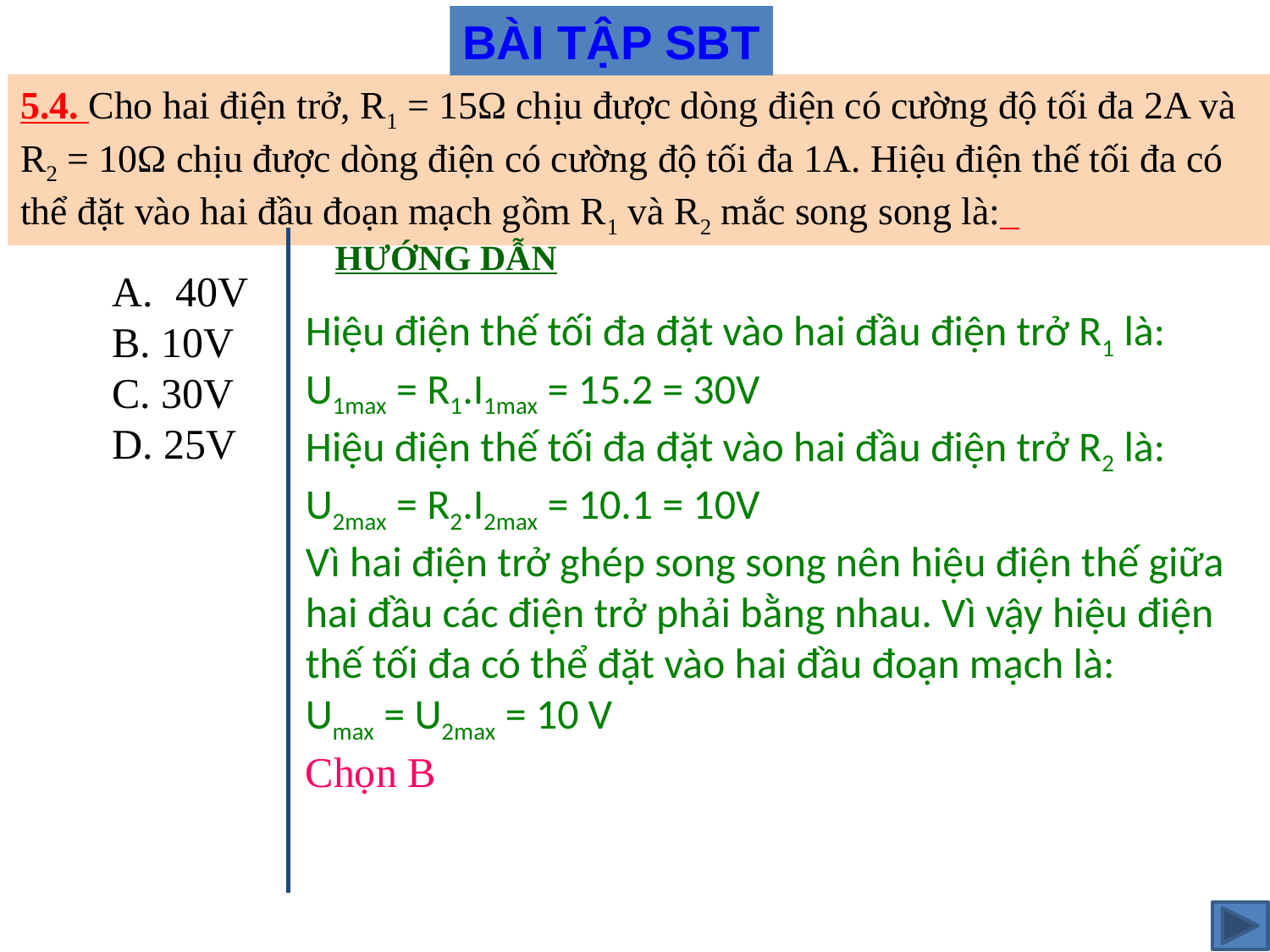

BÀI TẬP SBT
5.4. Cho hai điện trở, R1 = 15Ω chịu được dòng điện có cường độ tối đa 2A và R2 = 10Ω chịu được dòng điện có cường độ tối đa 1A. Hiệu điện thế tối đa có thể đặt vào hai đầu đoạn mạch gồm R1 và R2 mắc song song là:
HƯỚNG DẪN
40V
B. 10V
C. 30V
D. 25V
Hiệu điện thế tối đa đặt vào hai đầu điện trở R1 là:
U1max = R1.I1max = 15.2 = 30V
Hiệu điện thế tối đa đặt vào hai đầu điện trở R2 là:
U2max = R2.I2max = 10.1 = 10V
Vì hai điện trở ghép song song nên hiệu điện thế giữa hai đầu các điện trở phải bằng nhau. Vì vậy hiệu điện thế tối đa có thể đặt vào hai đầu đoạn mạch là:
Umax = U2max = 10 V
Chọn B